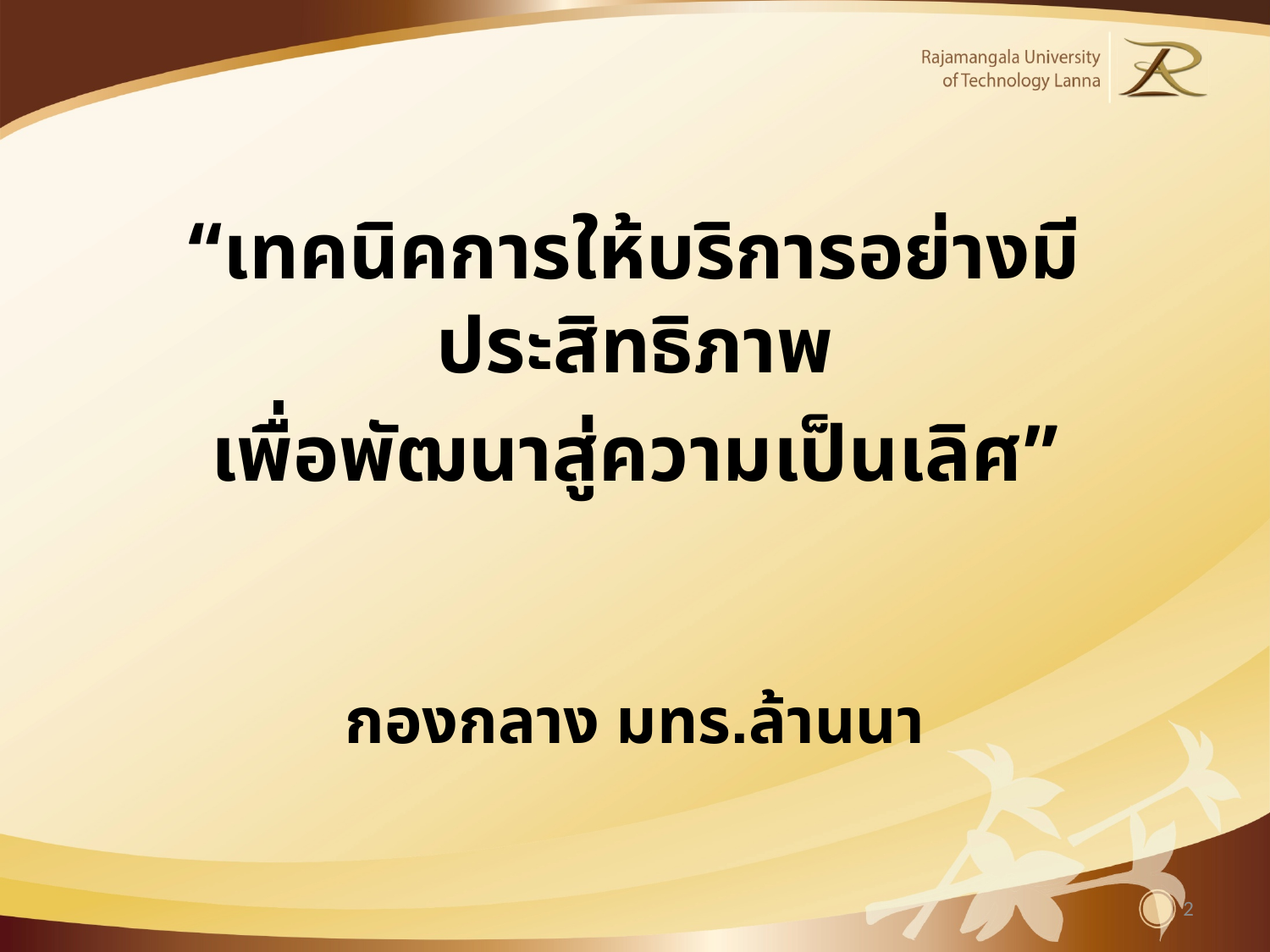

“เทคนิคการให้บริการอย่างมีประสิทธิภาพ
เพื่อพัฒนาสู่ความเป็นเลิศ”
# กองกลาง มทร.ล้านนา
2